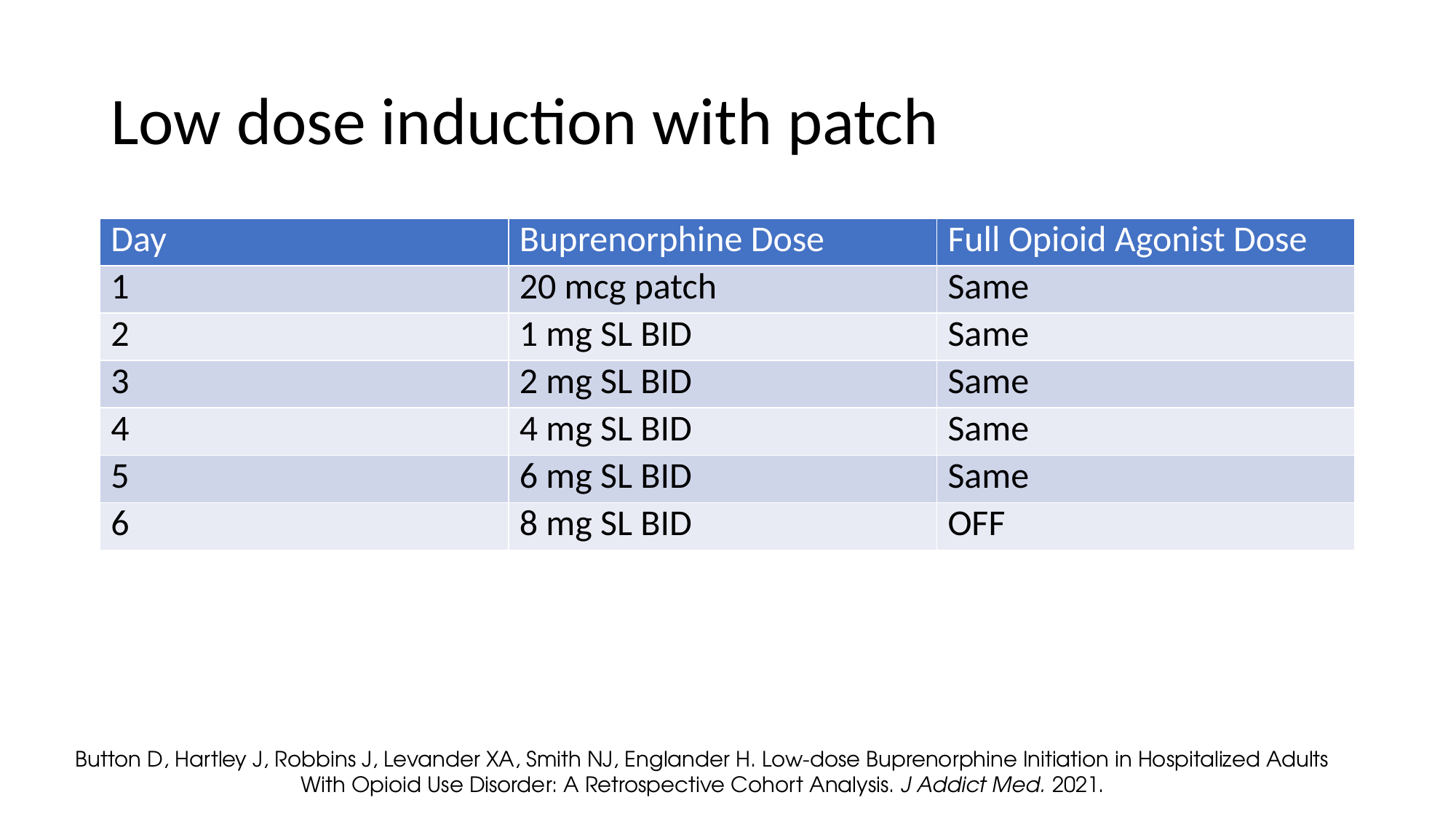

# Low dose induction with patch

| Day | Buprenorphine Dose | Full Opioid Agonist Dose |
| --- | --- | --- |
| 1 | 20 mcg patch | Same |
| 2 | 1 mg SL BID | Same |
| 3 | 2 mg SL BID | Same |
| 4 | 4 mg SL BID | Same |
| 5 | 6 mg SL BID | Same |
| 6 | 8 mg SL BID | OFF |
Button D, Hartley J, Robbins J, Levander XA, Smith NJ, Englander H. Low-dose Buprenorphine Initiation in Hospitalized Adults With Opioid Use Disorder: A Retrospective Cohort Analysis. J Addict Med. 2021.